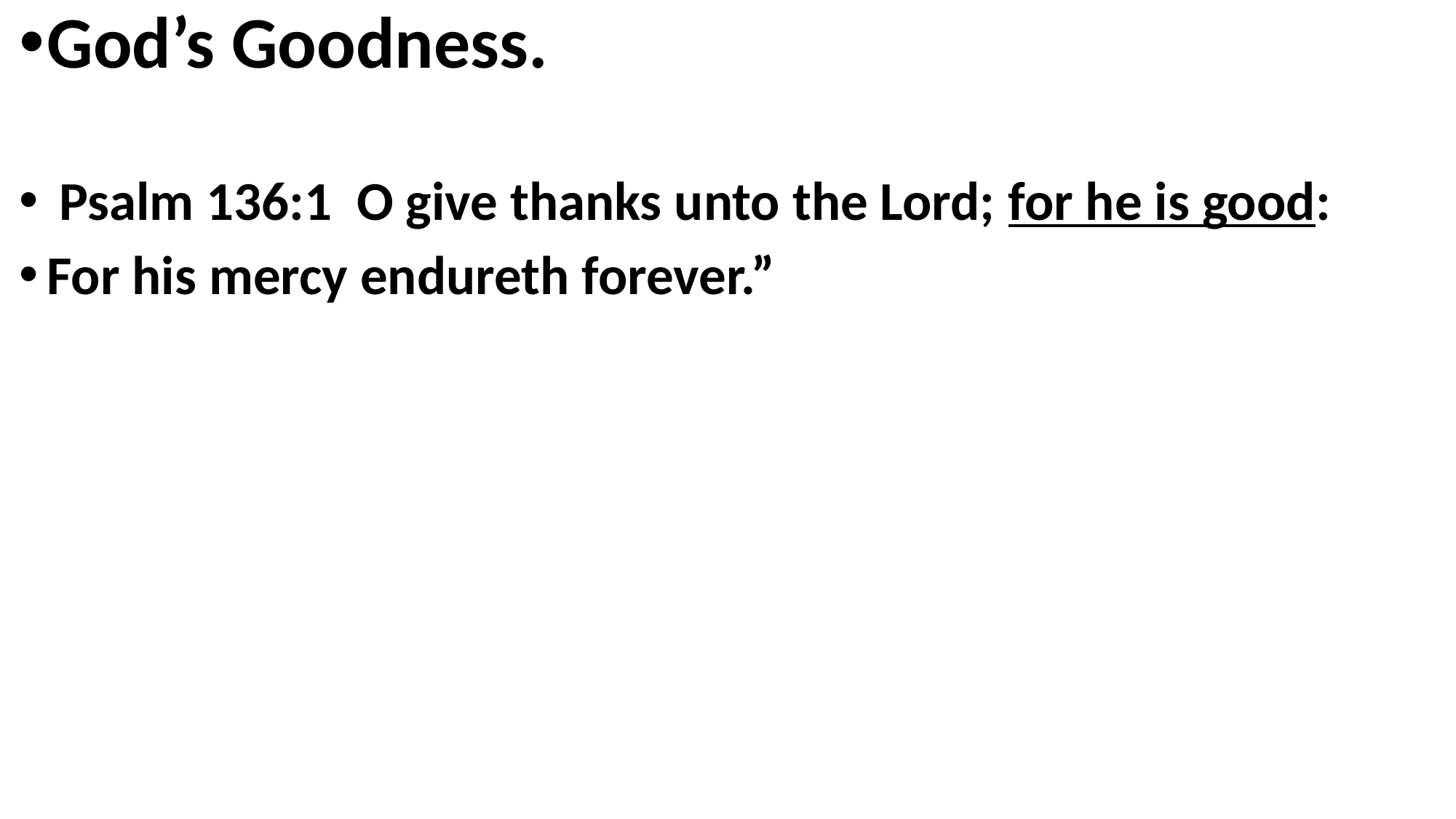

God’s Goodness.

 Psalm 136:1  O give thanks unto the Lord; for he is good:
For his mercy endureth forever.”